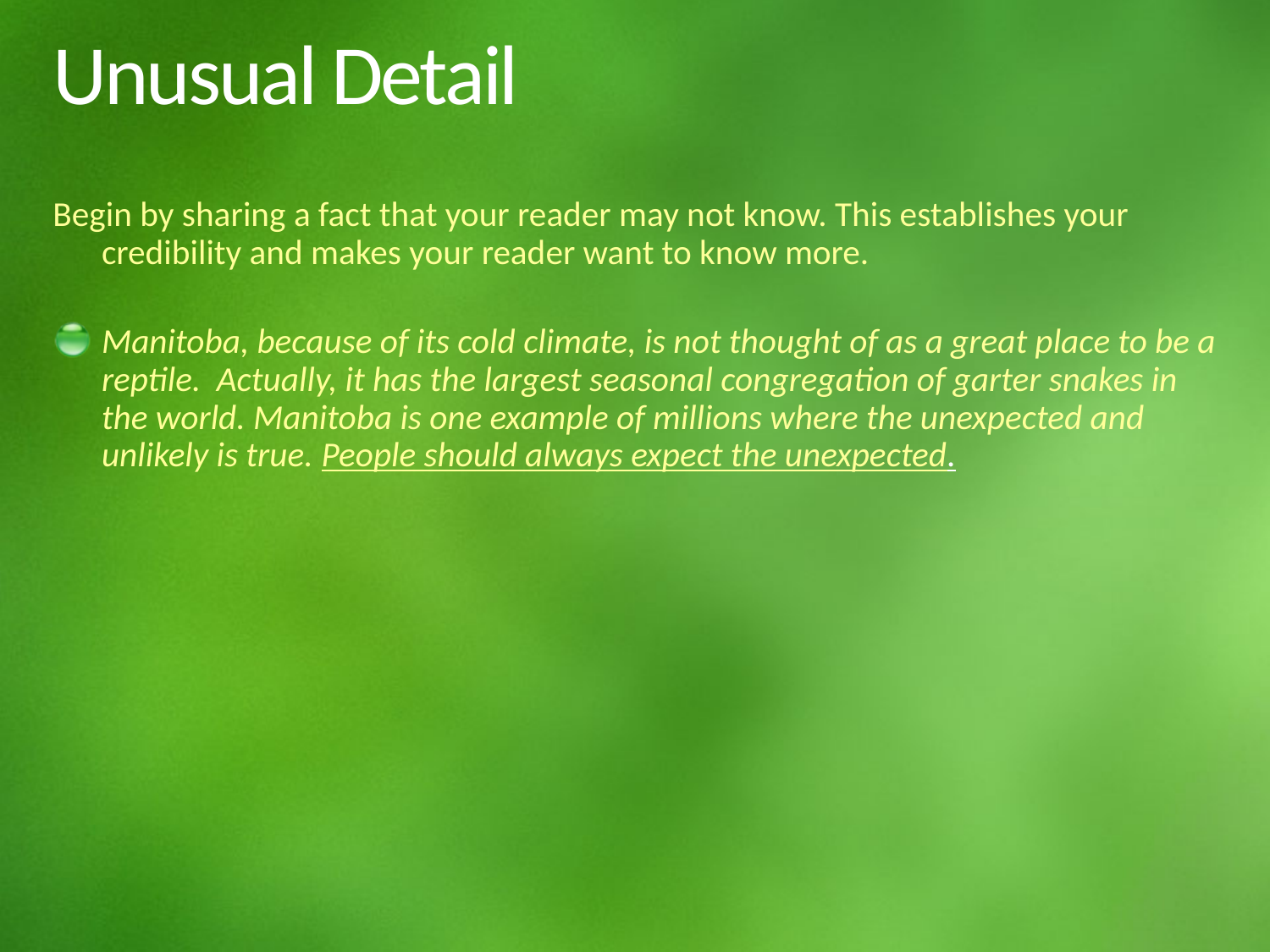

Begin by sharing a fact that your reader may not know. This establishes your credibility and makes your reader want to know more.

Manitoba, because of its cold climate, is not thought of as a great place to be a reptile.  Actually, it has the largest seasonal congregation of garter snakes in the world. Manitoba is one example of millions where the unexpected and unlikely is true. People should always expect the unexpected.

# Unusual Detail